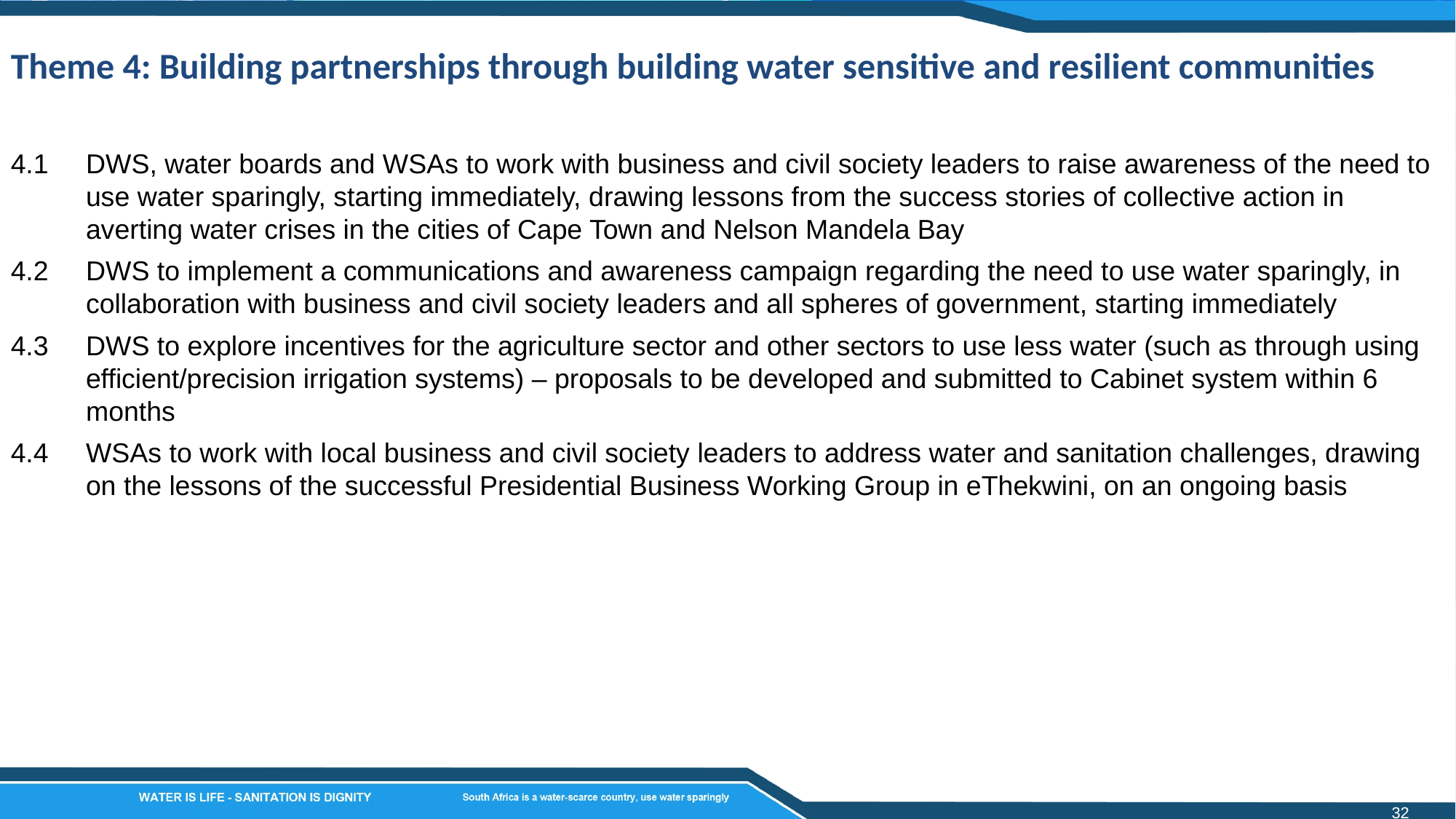

Theme 4: Building partnerships through building water sensitive and resilient communities
4.1	DWS, water boards and WSAs to work with business and civil society leaders to raise awareness of the need to use water sparingly, starting immediately, drawing lessons from the success stories of collective action in averting water crises in the cities of Cape Town and Nelson Mandela Bay
4.2	DWS to implement a communications and awareness campaign regarding the need to use water sparingly, in collaboration with business and civil society leaders and all spheres of government, starting immediately
4.3	DWS to explore incentives for the agriculture sector and other sectors to use less water (such as through using efficient/precision irrigation systems) – proposals to be developed and submitted to Cabinet system within 6 months
4.4	WSAs to work with local business and civil society leaders to address water and sanitation challenges, drawing on the lessons of the successful Presidential Business Working Group in eThekwini, on an ongoing basis
32